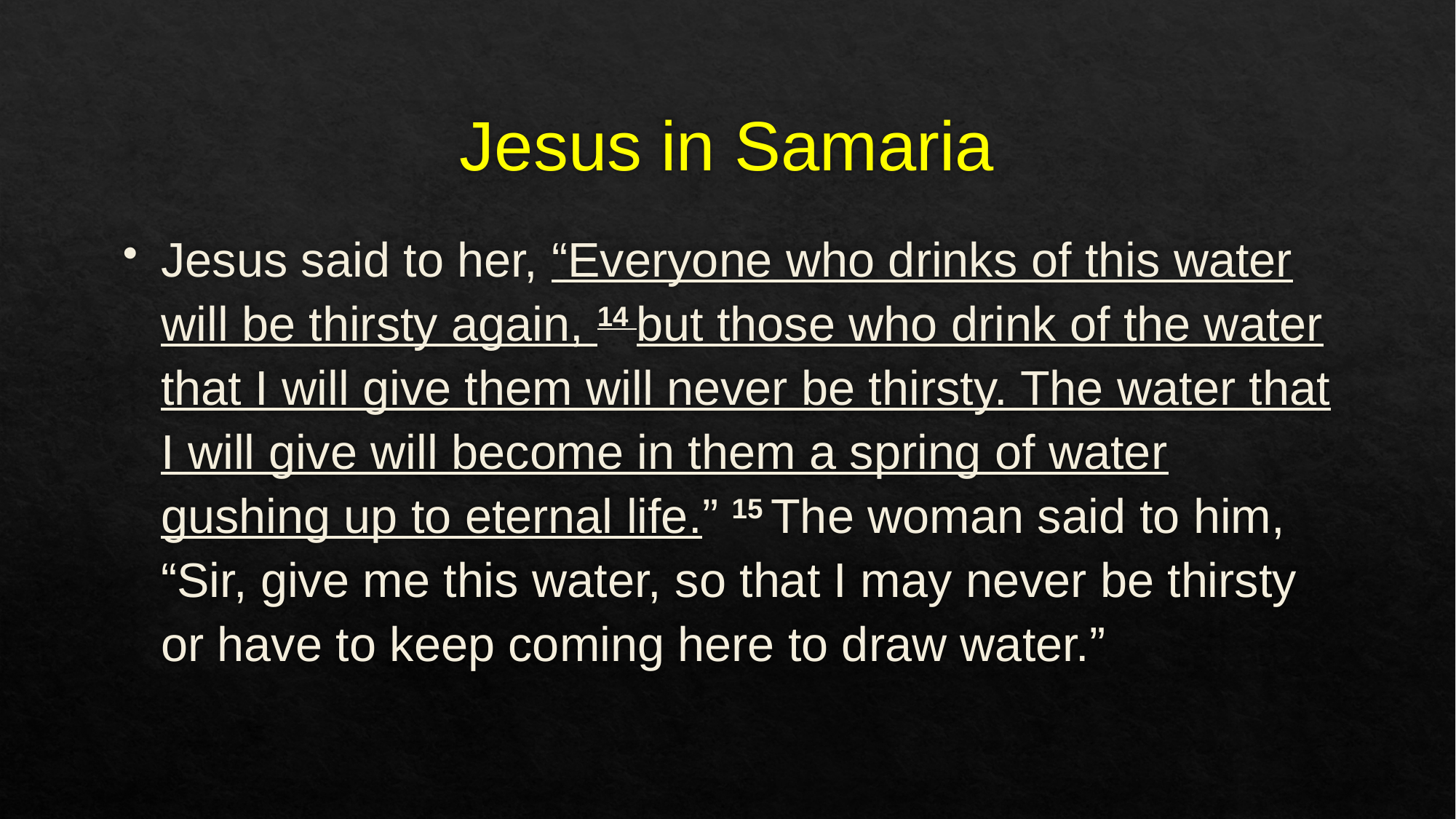

# Jesus in Samaria
Jesus said to her, “Everyone who drinks of this water will be thirsty again, 14 but those who drink of the water that I will give them will never be thirsty. The water that I will give will become in them a spring of water gushing up to eternal life.” 15 The woman said to him, “Sir, give me this water, so that I may never be thirsty or have to keep coming here to draw water.”